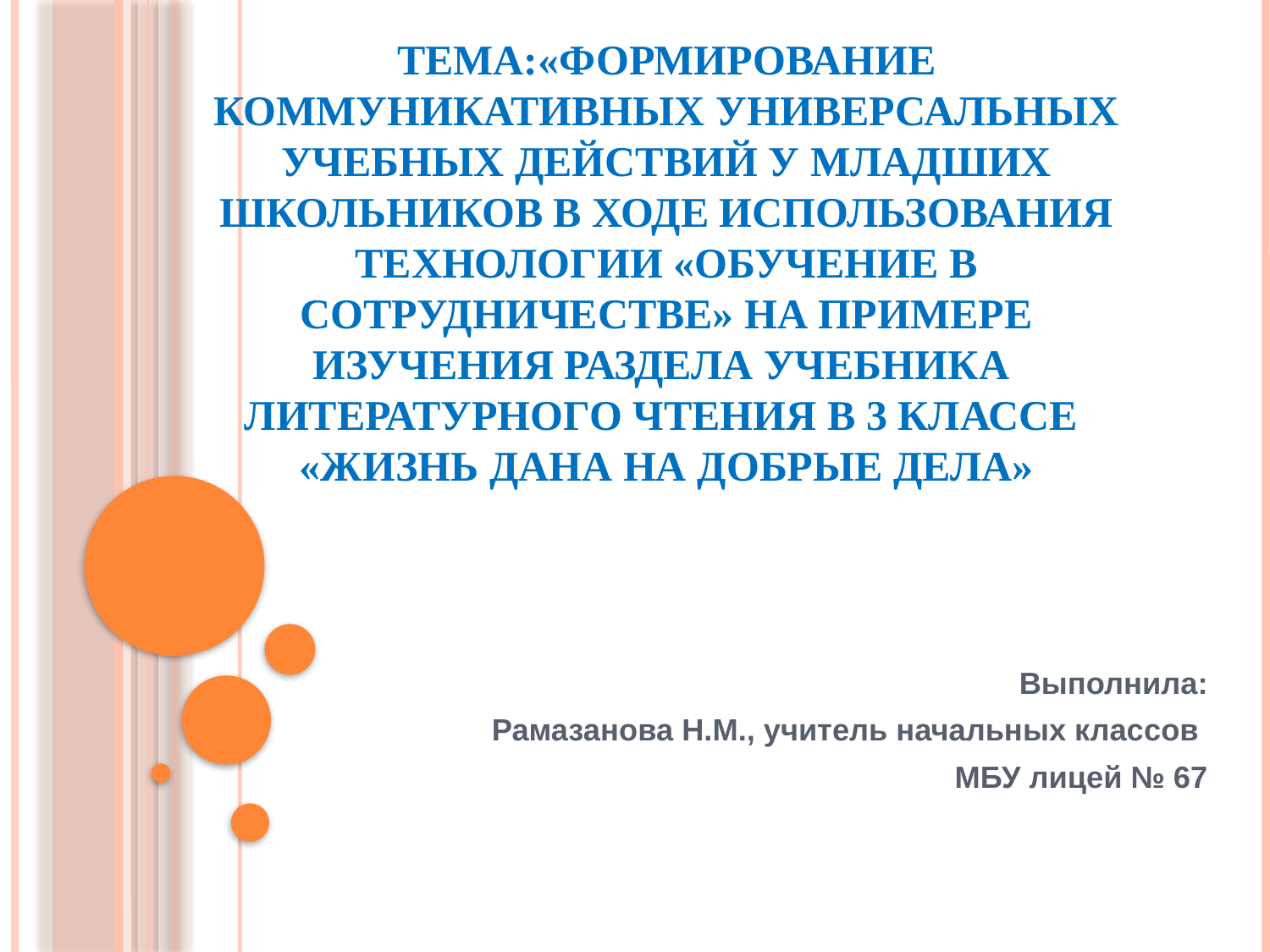

# Тема:«Формирование коммуникативных универсальных учебных действий у младших школьников в ходе использования технологии «обучение в сотрудничестве» на примере изучения раздела учебника литературного чтения в 3 классе «Жизнь дана на добрые дела»

Выполнила:
Рамазанова Н.М., учитель начальных классов
МБУ лицей № 67